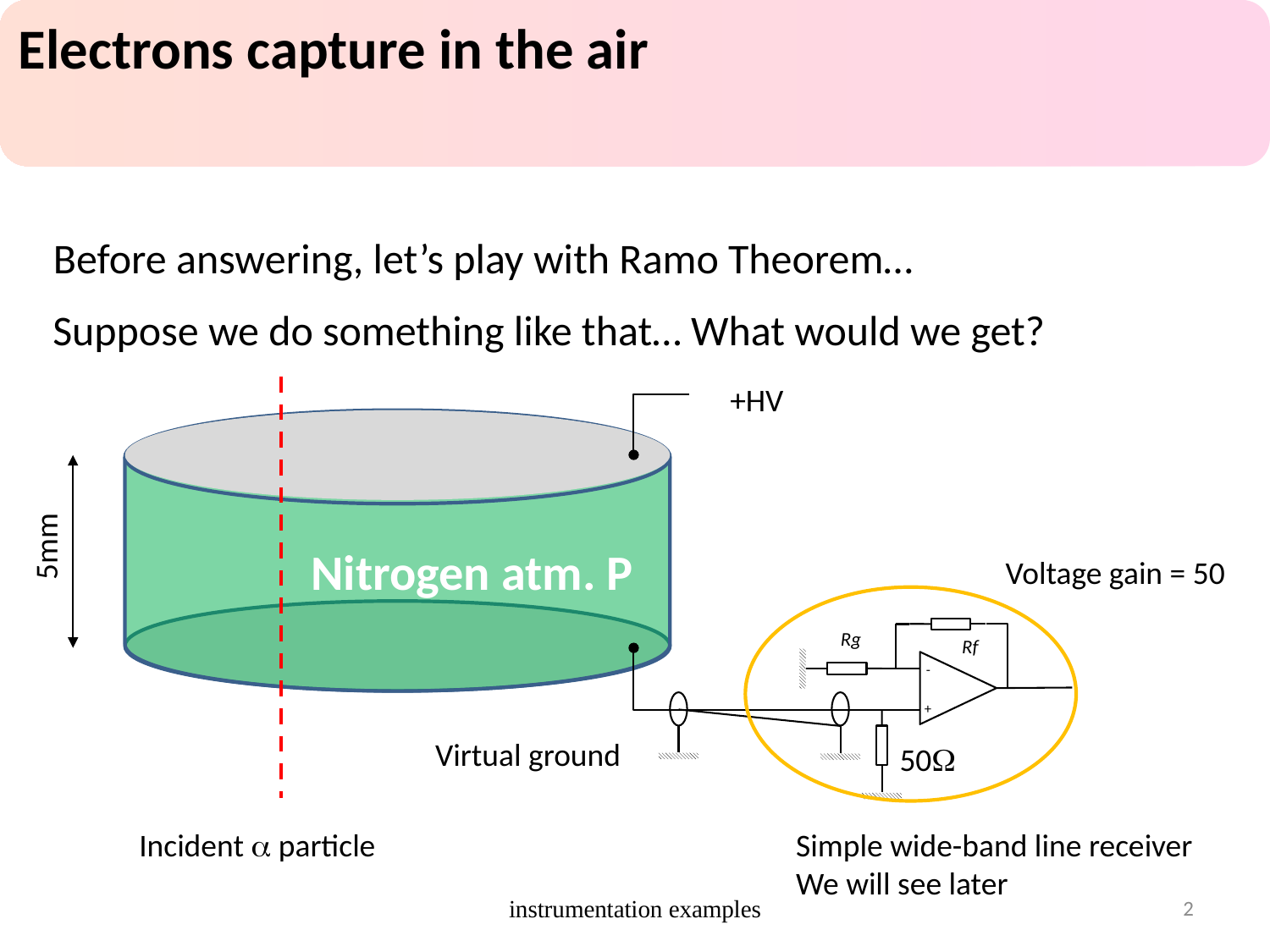

Electrons capture in the air
Before answering, let’s play with Ramo Theorem…

Suppose we do something like that… What would we get?
+HV

5mm
Nitrogen atm. P
Voltage gain = 50

Rg

Rf

-

+

Virtual ground
50Ω

Incident α particle
Simple wide-band line receiver
We will see later
instrumentation examples
2